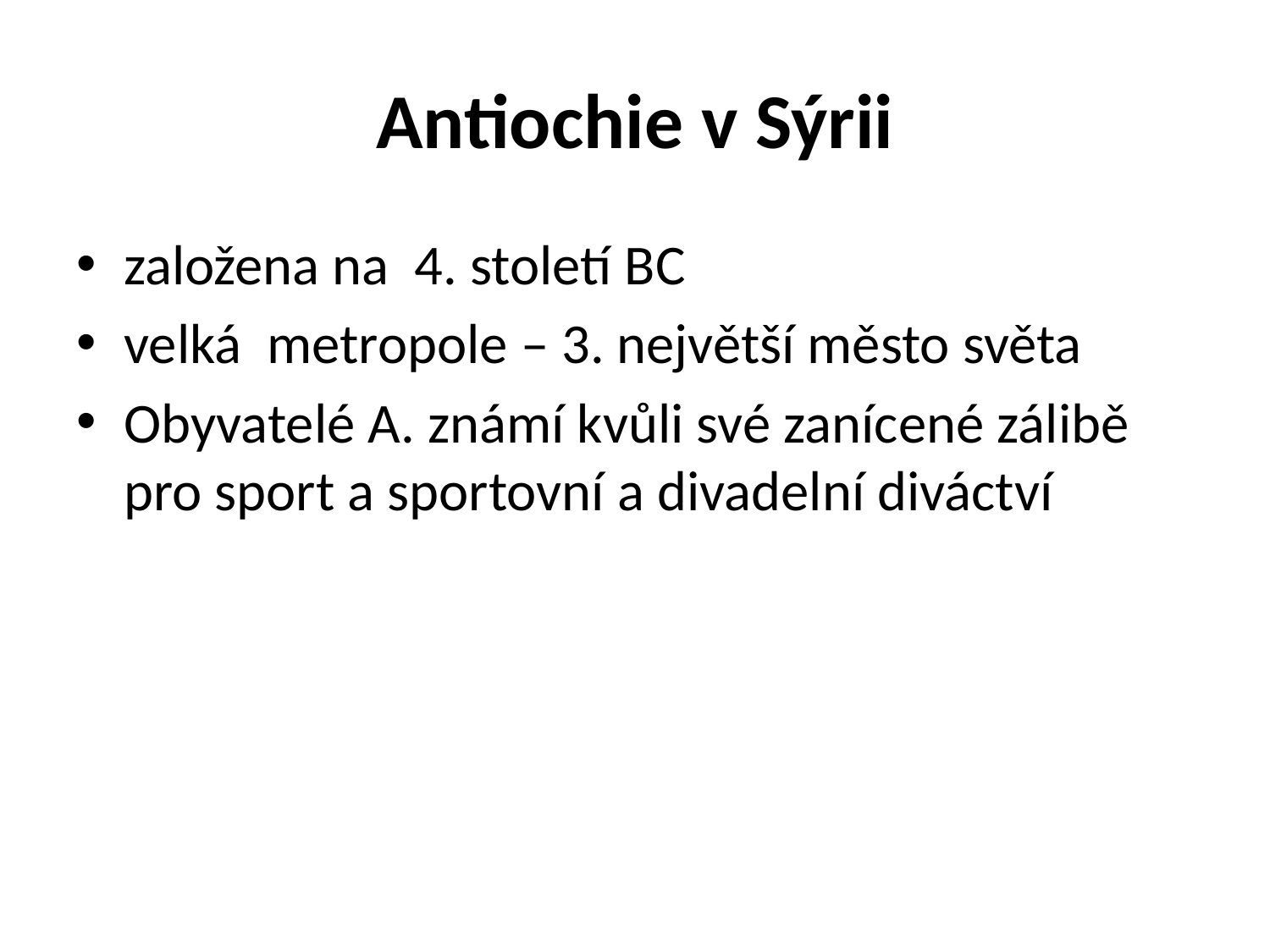

# Antiochie v Sýrii
založena na  4. století BC
velká  metropole – 3. největší město světa
Obyvatelé A. známí kvůli své zanícené zálibě pro sport a sportovní a divadelní diváctví